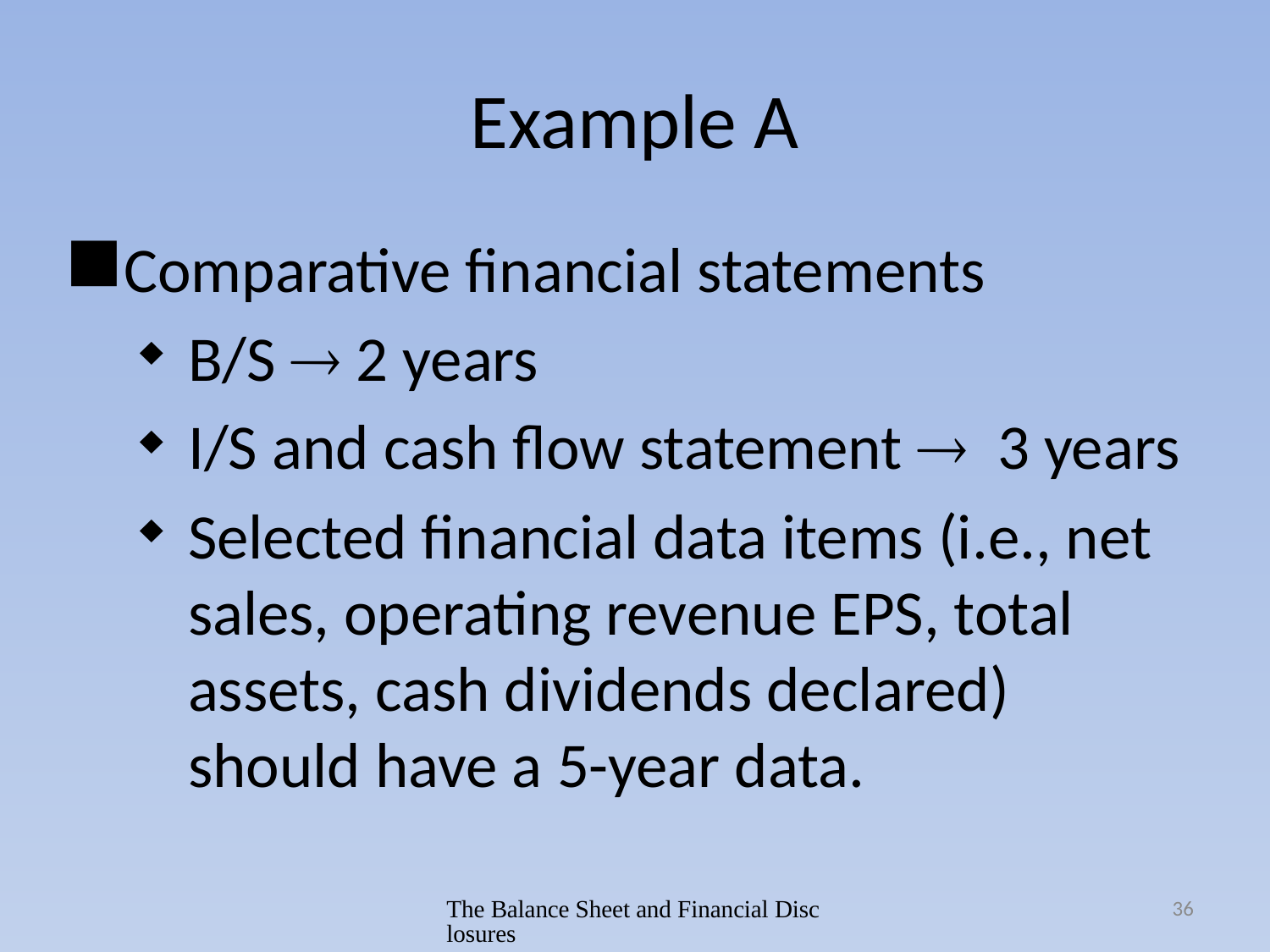

# Example A
Comparative financial statements
B/S → 2 years
I/S and cash flow statement →  3 years
Selected financial data items (i.e., net sales, operating revenue EPS, total assets, cash dividends declared) should have a 5-year data.
The Balance Sheet and Financial Disclosures
36